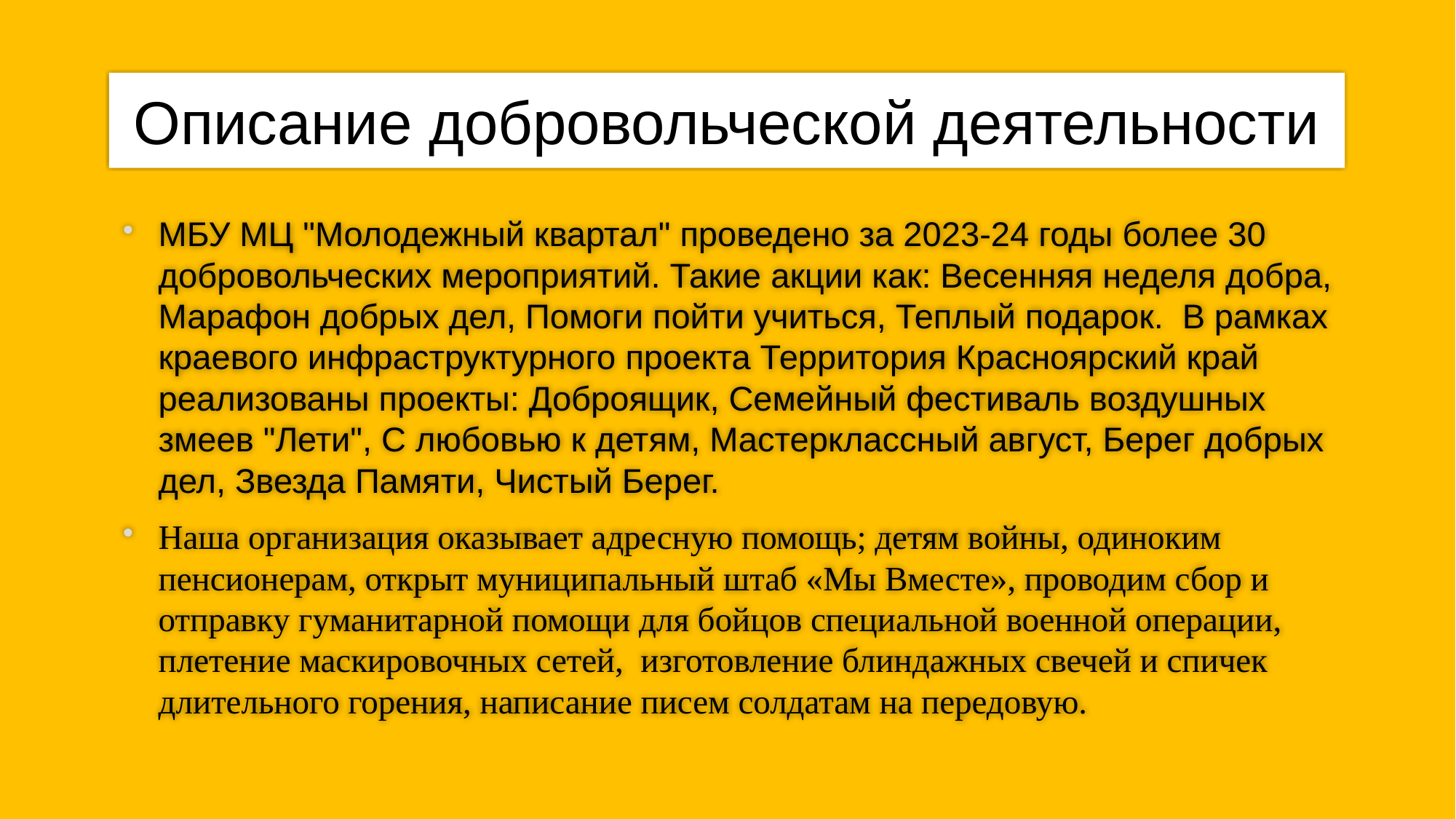

# Описание добровольческой деятельности
МБУ МЦ "Молодежный квартал" проведено за 2023-24 годы более 30 добровольческих мероприятий. Такие акции как: Весенняя неделя добра, Марафон добрых дел, Помоги пойти учиться, Теплый подарок.  В рамках краевого инфраструктурного проекта Территория Красноярский край реализованы проекты: Доброящик, Семейный фестиваль воздушных змеев "Лети", С любовью к детям, Мастерклассный август, Берег добрых дел, Звезда Памяти, Чистый Берег.
Наша организация оказывает адресную помощь; детям войны, одиноким пенсионерам, открыт муниципальный штаб «Мы Вместе», проводим сбор и отправку гуманитарной помощи для бойцов специальной военной операции, плетение маскировочных сетей,  изготовление блиндажных свечей и спичек длительного горения, написание писем солдатам на передовую.